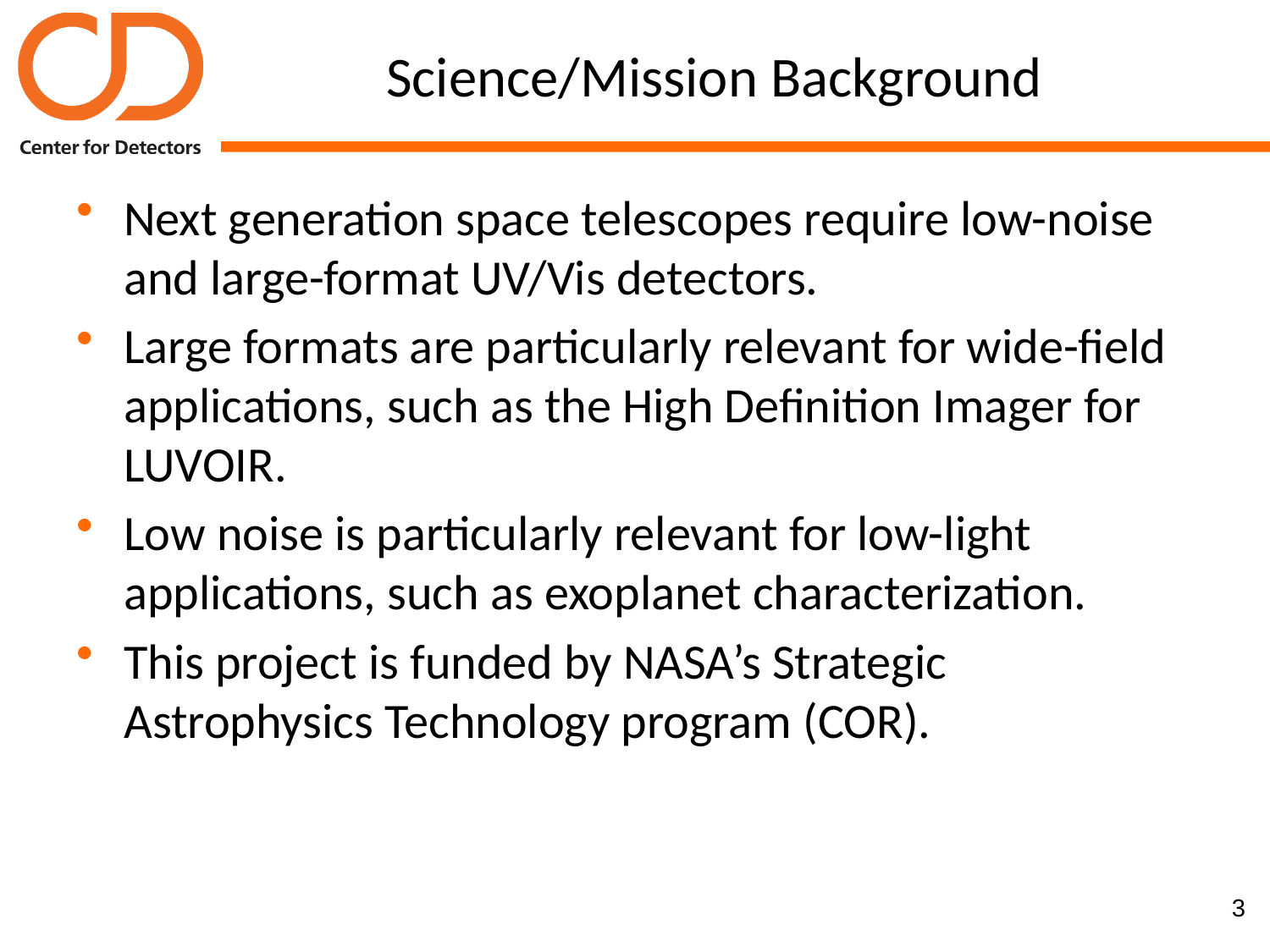

# Science/Mission Background
Next generation space telescopes require low-noise and large-format UV/Vis detectors.
Large formats are particularly relevant for wide-field applications, such as the High Definition Imager for LUVOIR.
Low noise is particularly relevant for low-light applications, such as exoplanet characterization.
This project is funded by NASA’s Strategic Astrophysics Technology program (COR).
3